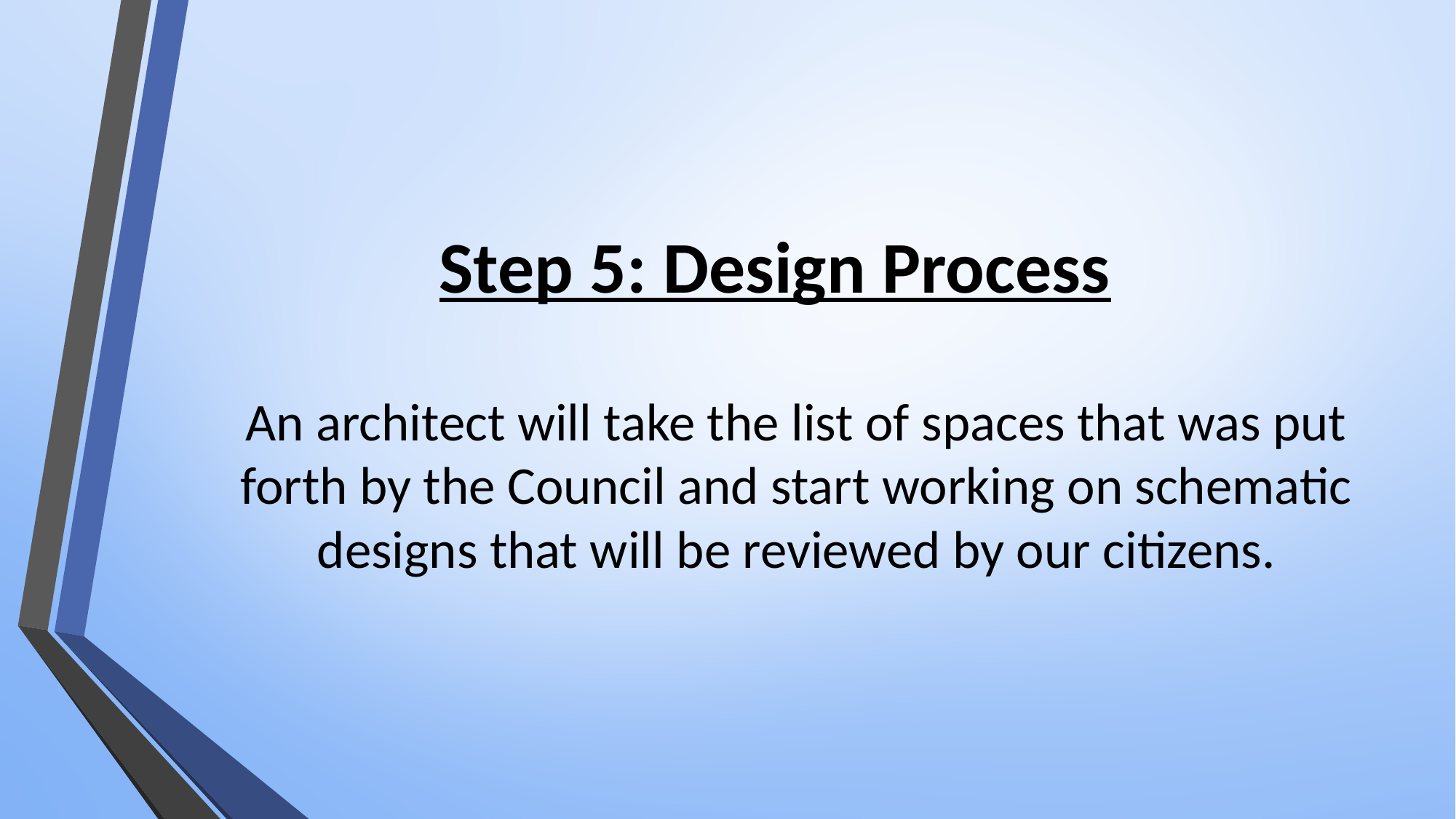

# Step 5: Design Process
An architect will take the list of spaces that was put forth by the Council and start working on schematic designs that will be reviewed by our citizens.